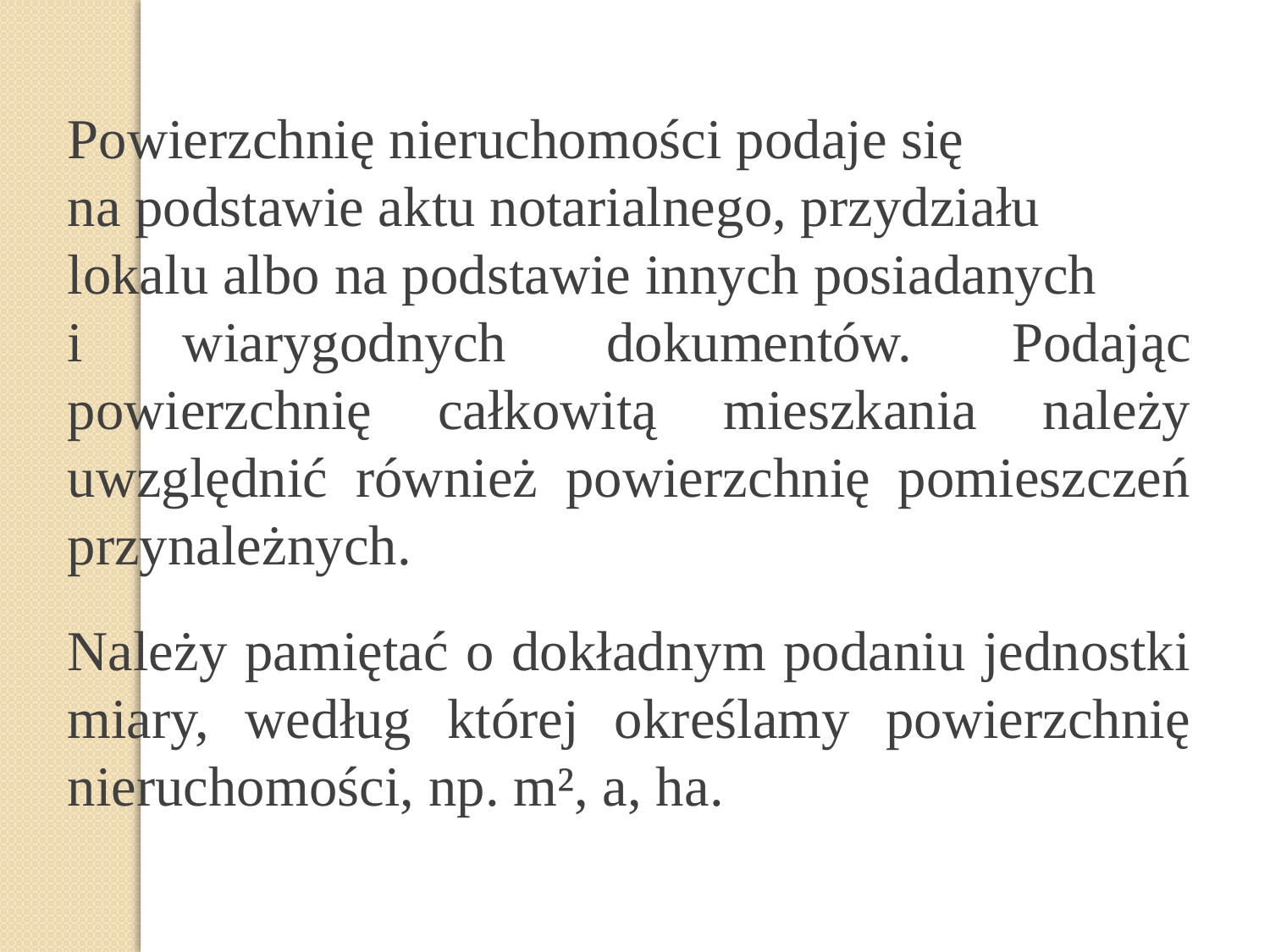

Powierzchnię nieruchomości podaje się
na podstawie aktu notarialnego, przydziału lokalu albo na podstawie innych posiadanych
i wiarygodnych dokumentów. Podając powierzchnię całkowitą mieszkania należy uwzględnić również powierzchnię pomieszczeń przynależnych.

Należy pamiętać o dokładnym podaniu jednostki miary, według której określamy powierzchnię nieruchomości, np. m², a, ha.